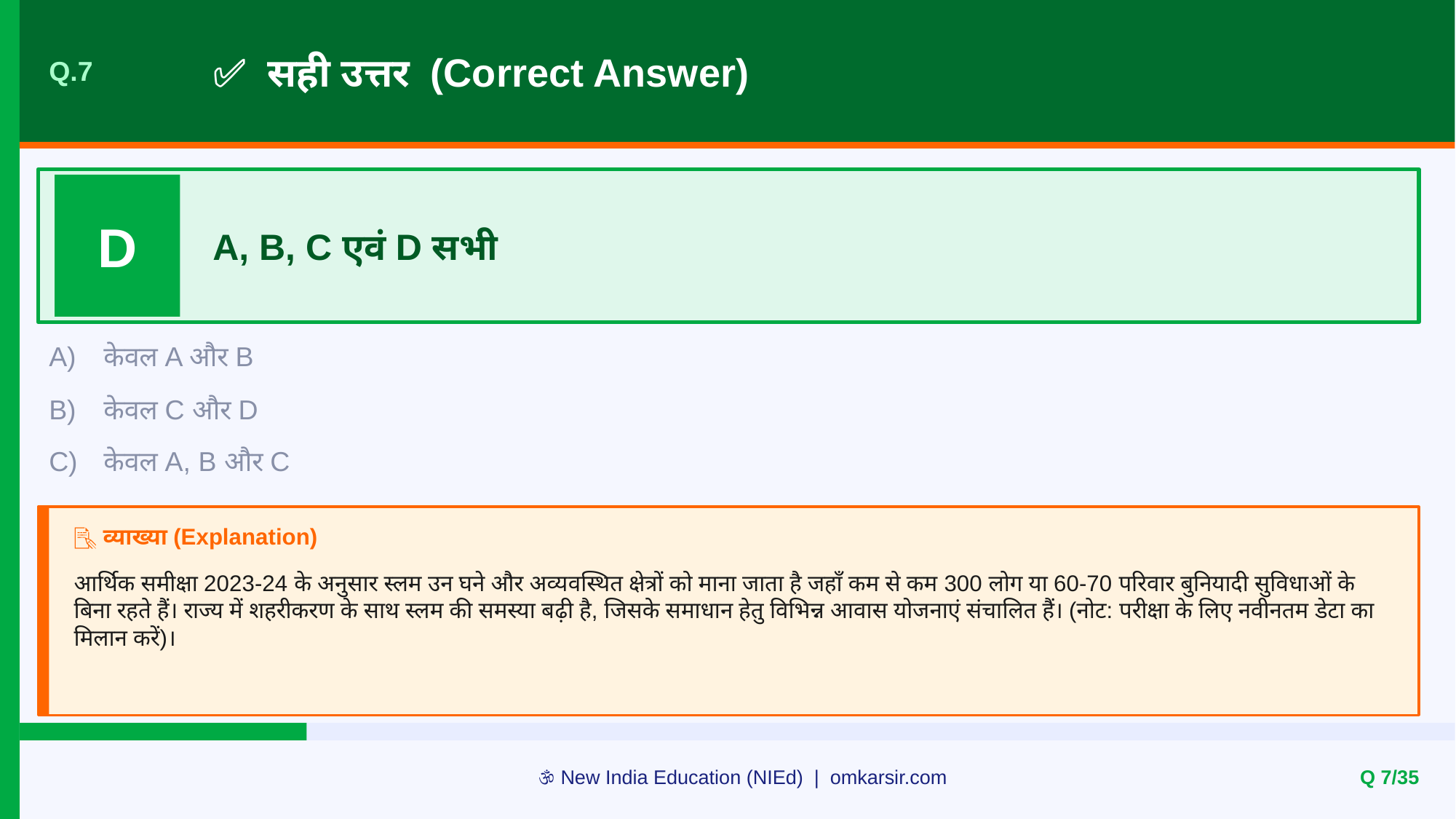

✅  सही उत्तर  (Correct Answer)
Q.7

D
A, B, C एवं D सभी
A)
केवल A और B
B)
केवल C और D
C)
केवल A, B और C

📝 व्याख्या (Explanation)
आर्थिक समीक्षा 2023-24 के अनुसार स्लम उन घने और अव्यवस्थित क्षेत्रों को माना जाता है जहाँ कम से कम 300 लोग या 60-70 परिवार बुनियादी सुविधाओं के बिना रहते हैं। राज्य में शहरीकरण के साथ स्लम की समस्या बढ़ी है, जिसके समाधान हेतु विभिन्न आवास योजनाएं संचालित हैं। (नोट: परीक्षा के लिए नवीनतम डेटा का मिलान करें)।

🕉️ New India Education (NIEd)  |  omkarsir.com
Q 7/35